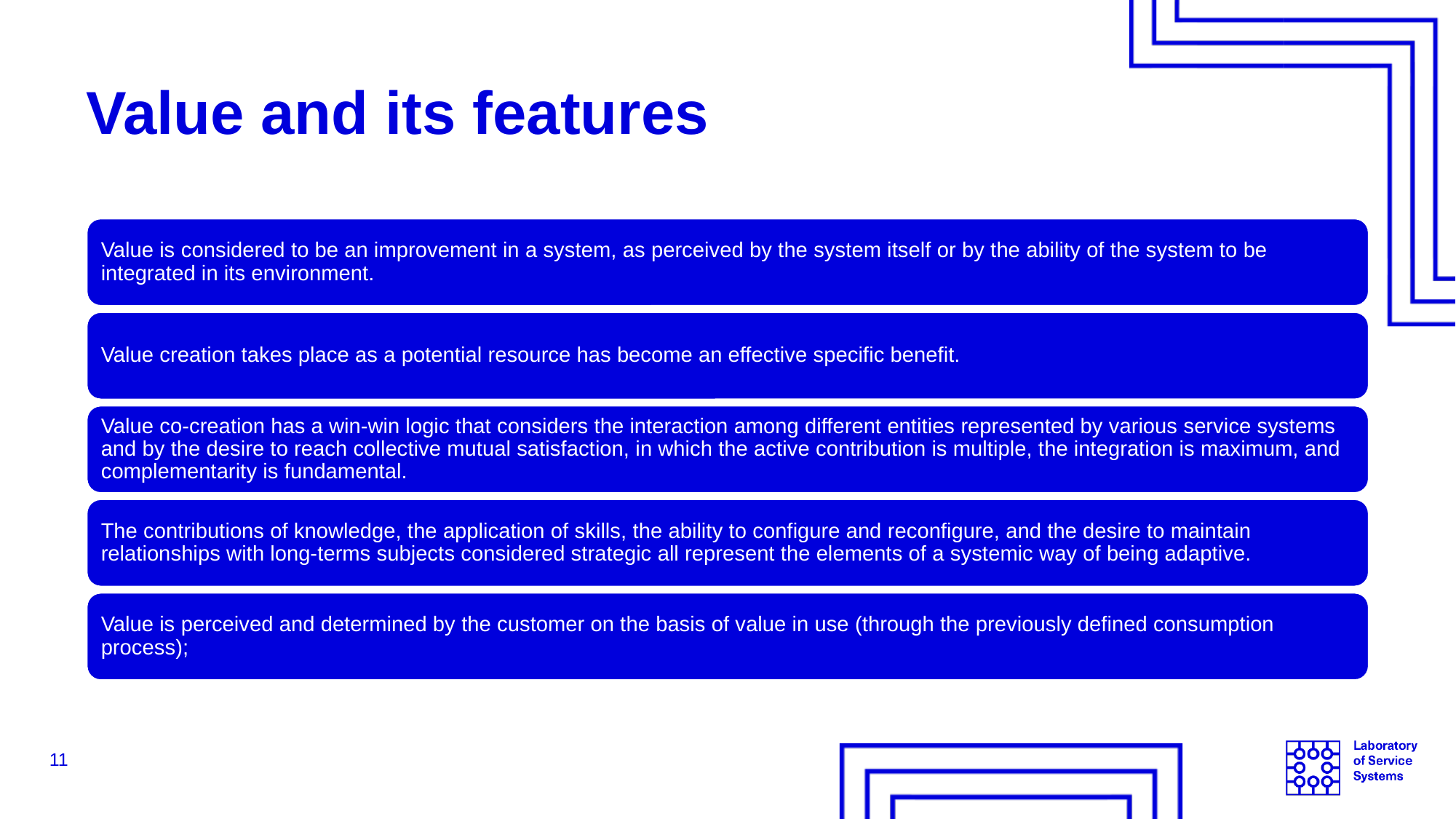

# Value and its features
Value is considered to be an improvement in a system, as perceived by the system itself or by the ability of the system to be integrated in its environment.
Value creation takes place as a potential resource has become an effective specific benefit.
Value co-creation has a win-win logic that considers the interaction among different entities represented by various service systems and by the desire to reach collective mutual satisfaction, in which the active contribution is multiple, the integration is maximum, and complementarity is fundamental.
The contributions of knowledge, the application of skills, the ability to configure and reconfigure, and the desire to maintain relationships with long-terms subjects considered strategic all represent the elements of a systemic way of being adaptive.
Value is perceived and determined by the customer on the basis of value in use (through the previously defined consumption process);
11